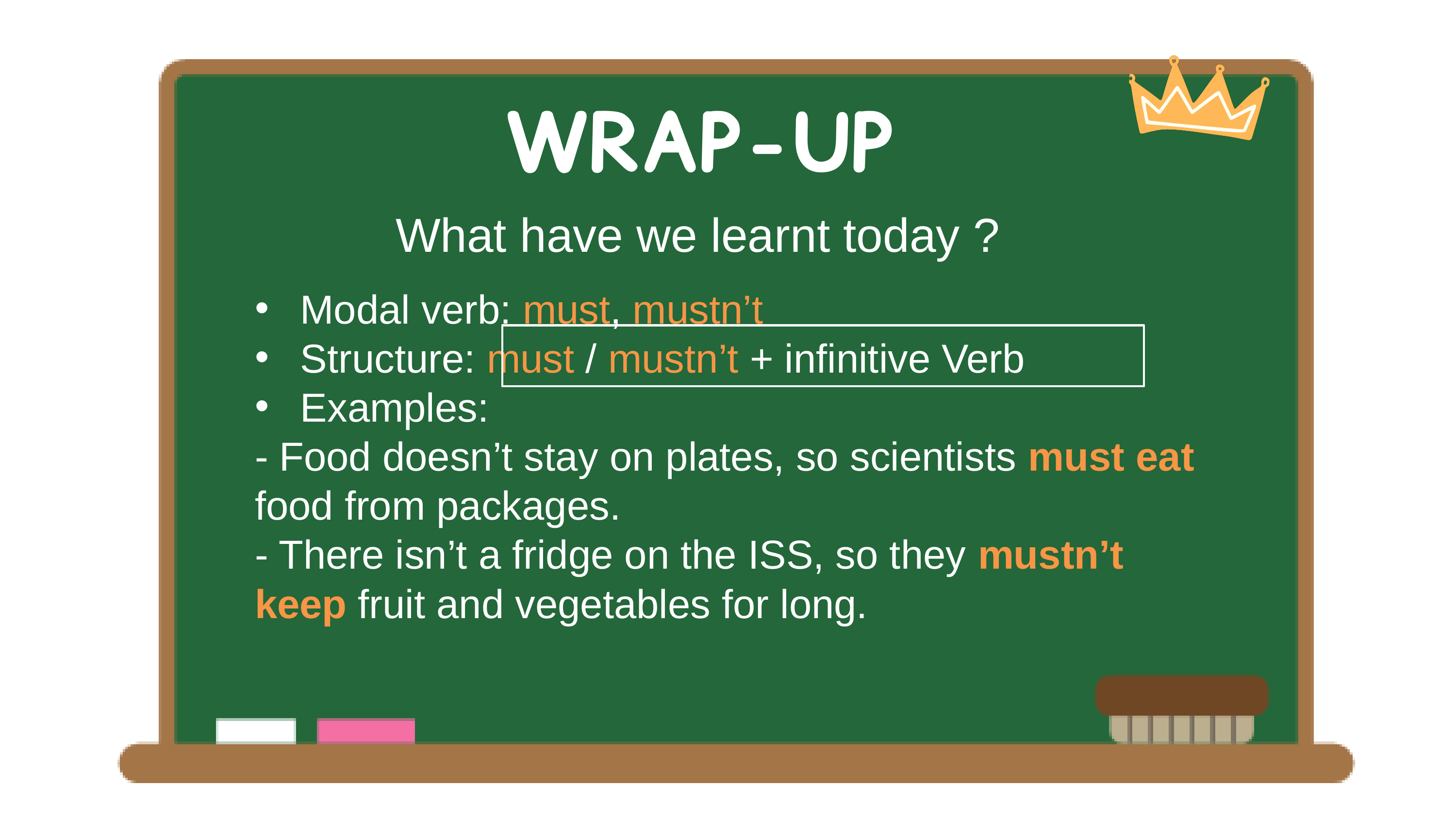

WRAP-UP
What have we learnt today ?
Modal verb: must, mustn’t
Structure: must / mustn’t + infinitive Verb
Examples:
- Food doesn’t stay on plates, so scientists must eat food from packages.
- There isn’t a fridge on the ISS, so they mustn’t keep fruit and vegetables for long.